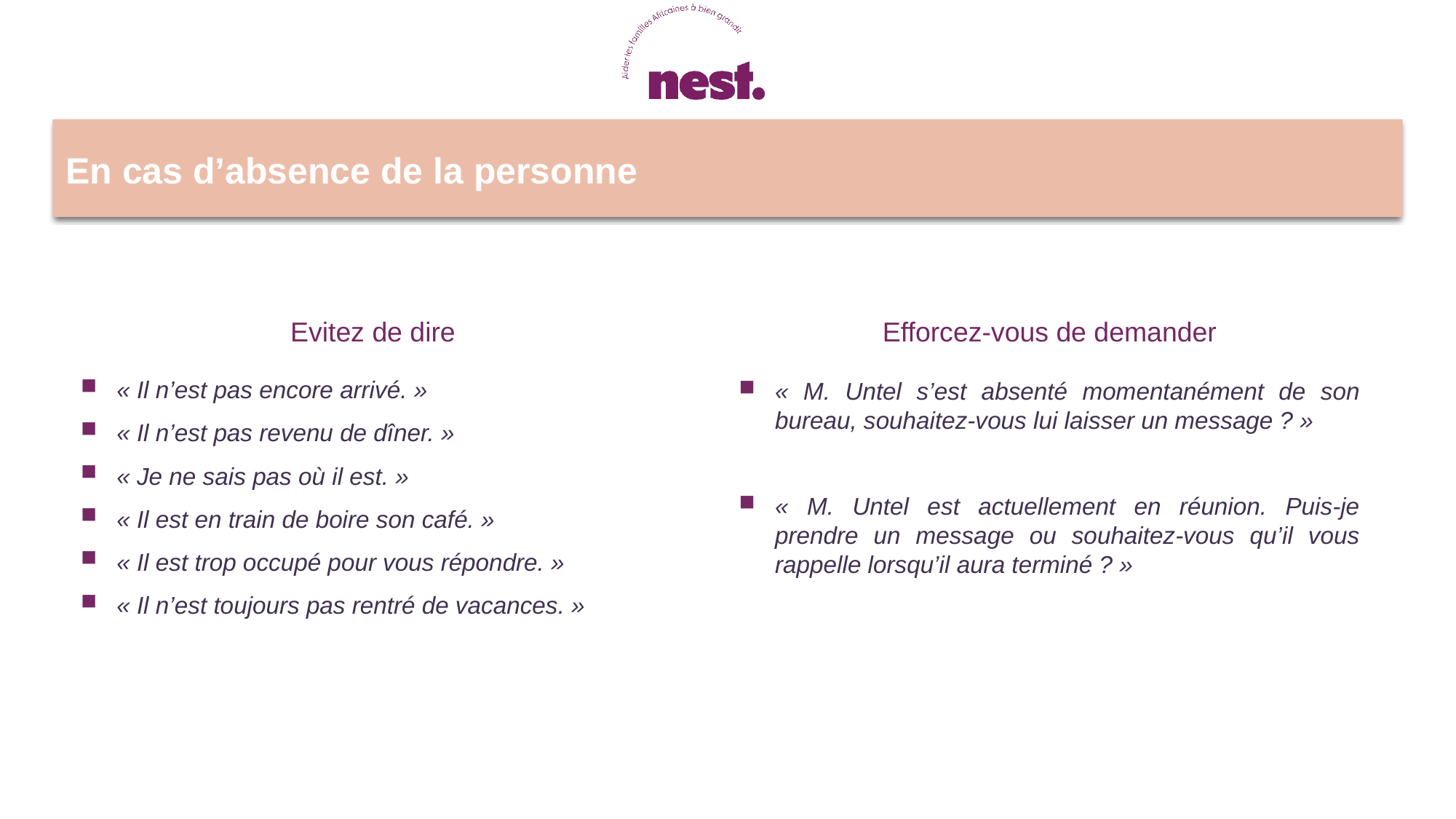

# En cas d’absence de la personne
Efforcez-vous de demander
Evitez de dire
« Il n’est pas encore arrivé. »
« Il n’est pas revenu de dîner. »
« Je ne sais pas où il est. »
« Il est en train de boire son café. »
« Il est trop occupé pour vous répondre. »
« Il n’est toujours pas rentré de vacances. »
« M. Untel s’est absenté momentanément de son bureau, souhaitez-vous lui laisser un message ? »

« M. Untel est actuellement en réunion. Puis-je prendre un message ou souhaitez-vous qu’il vous rappelle lorsqu’il aura terminé ? »